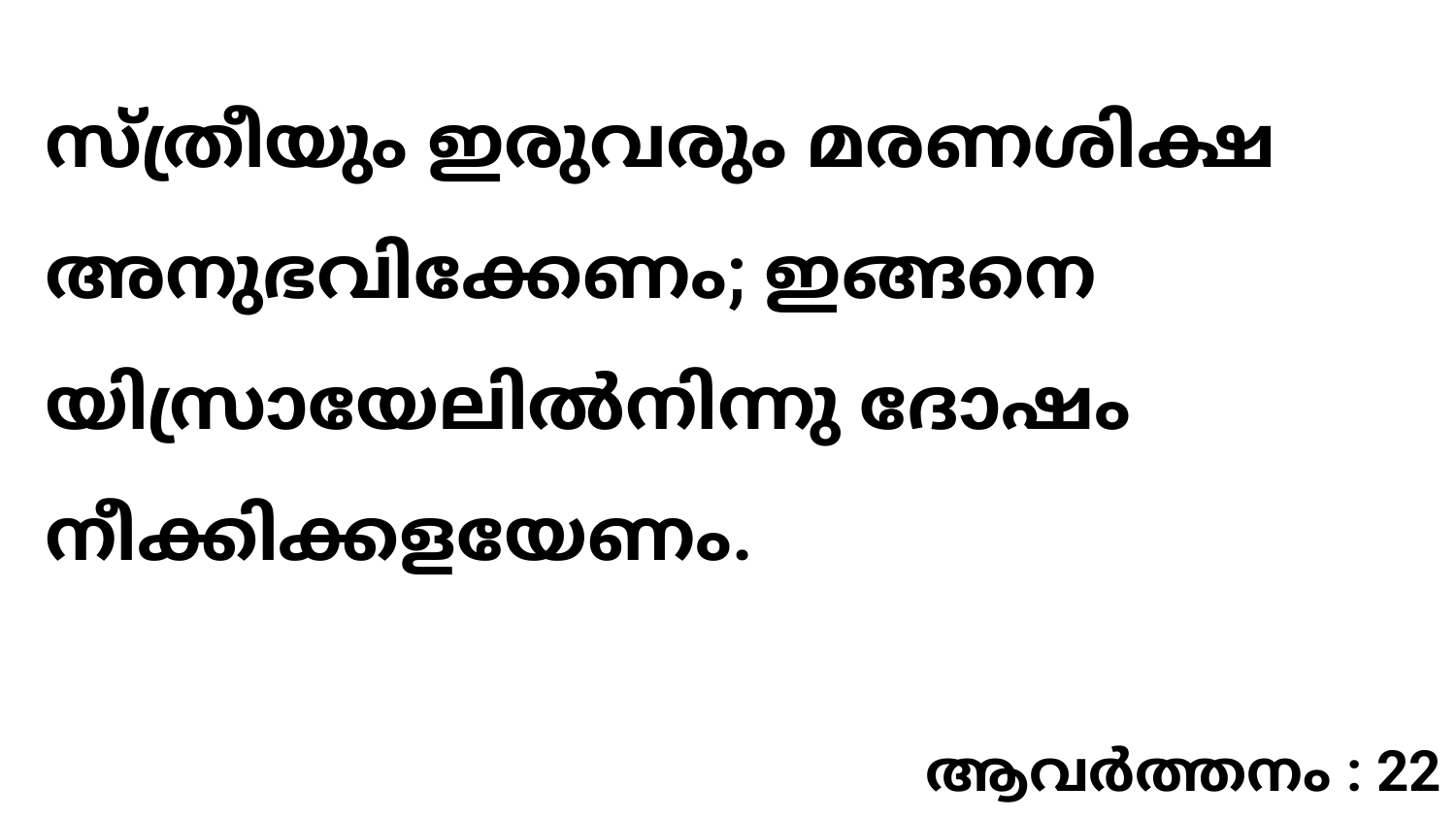

സ്ത്രീയും ഇരുവരും മരണശിക്ഷ അനുഭവിക്കേണം; ഇങ്ങനെ യിസ്രായേലിൽനിന്നു ദോഷം നീക്കിക്കളയേണം.
ആവർത്തനം : 22